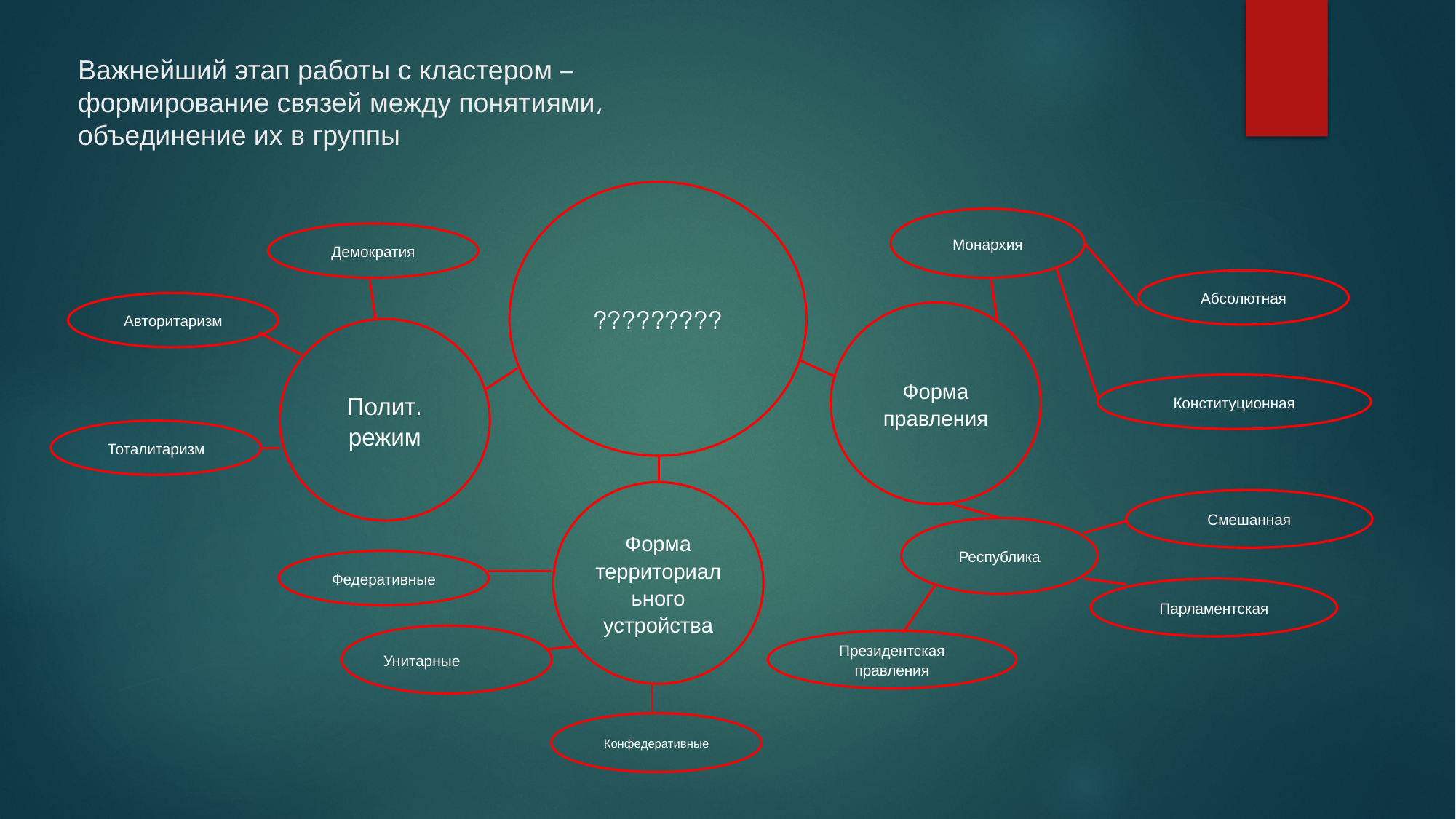

# Важнейший этап работы с кластером – формирование связей между понятиями, объединение их в группы
?????????
Монархия
Демократия
Абсолютная
Авторитаризм
Форма правления
Полит. режим
Конституционная
Тоталитаризм
Форма территориального устройства
Смешанная
Республика
Федеративные
Парламентская
Унитарные
Президентская правления
Конфедеративные